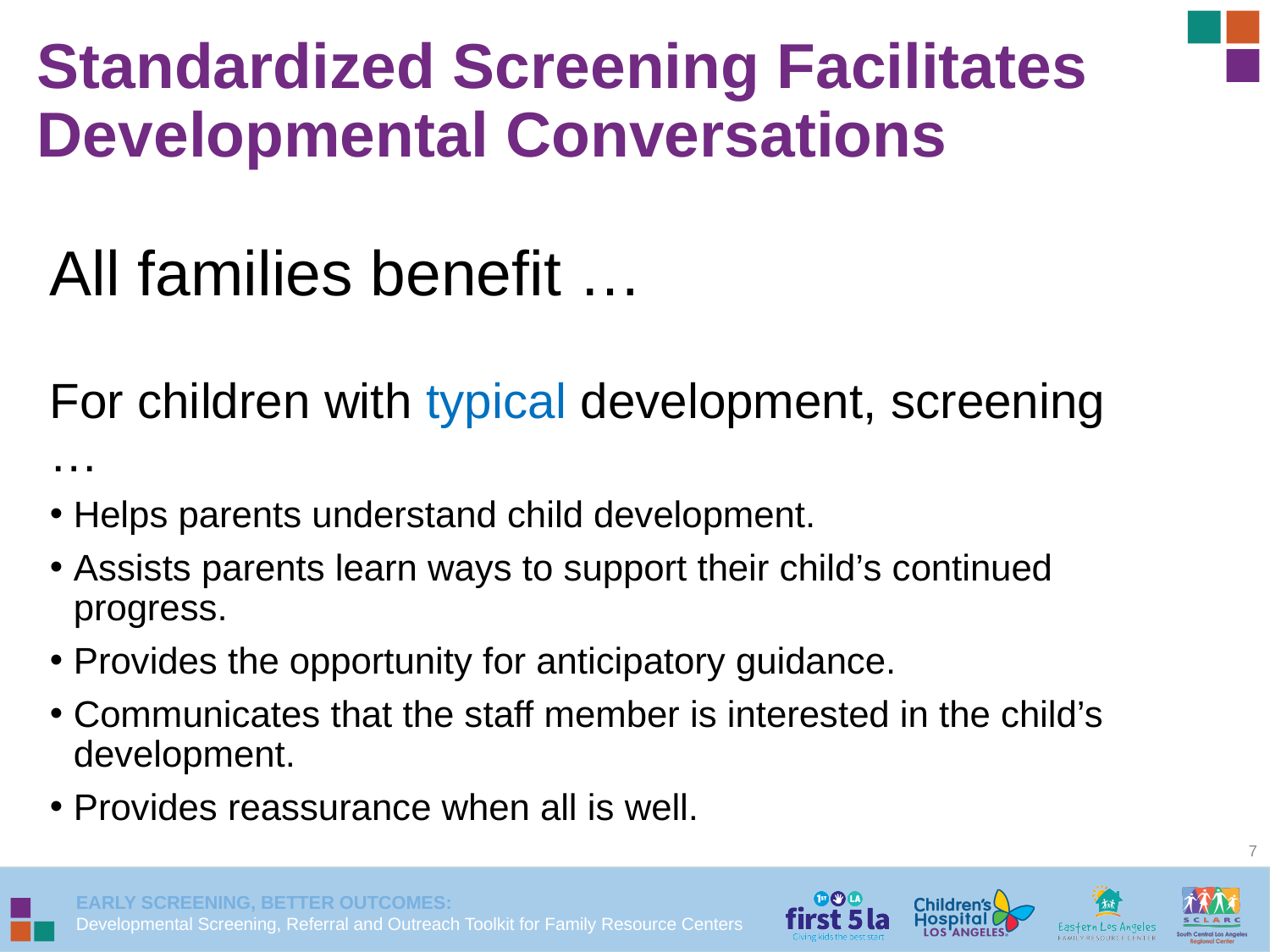

Standardized Screening Facilitates Developmental Conversations
All families benefit …

For children with typical development, screening …
Helps parents understand child development.
Assists parents learn ways to support their child’s continued progress.
Provides the opportunity for anticipatory guidance.
Communicates that the staff member is interested in the child’s development.
Provides reassurance when all is well.

7